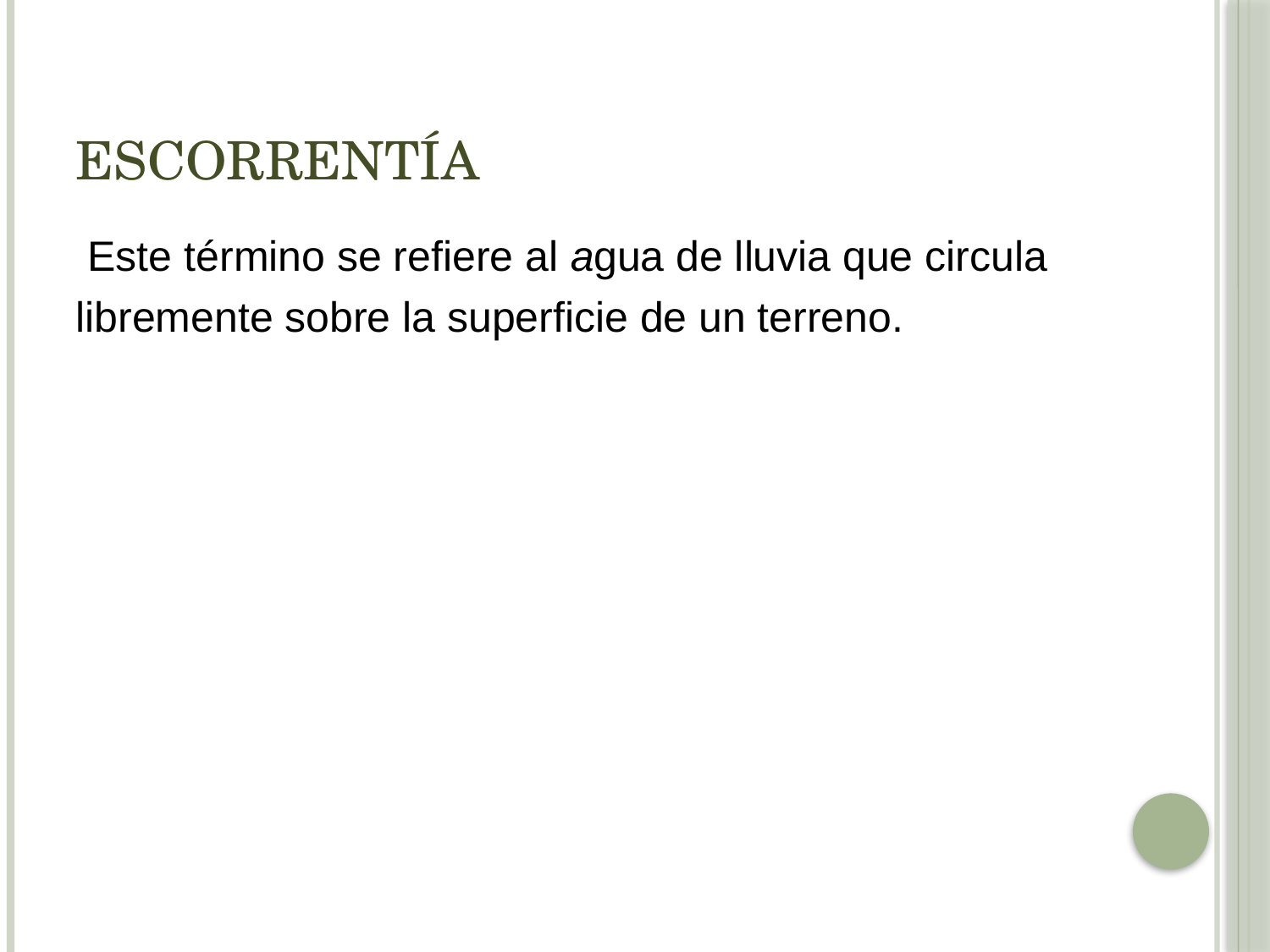

# Escorrentía
 Este término se refiere al agua de lluvia que circula
libremente sobre la superficie de un terreno.